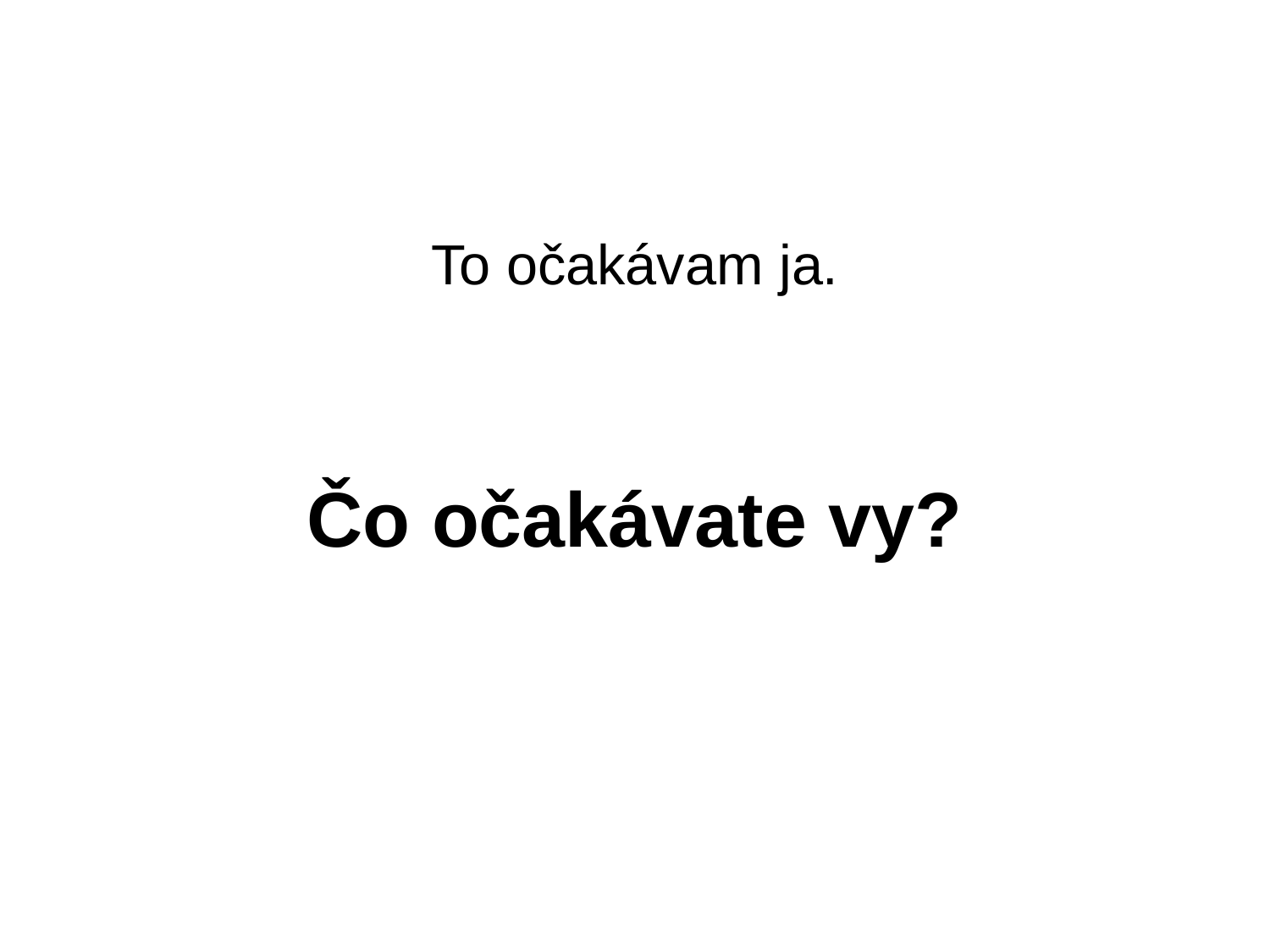

#
To očakávam ja.

Čo očakávate vy?